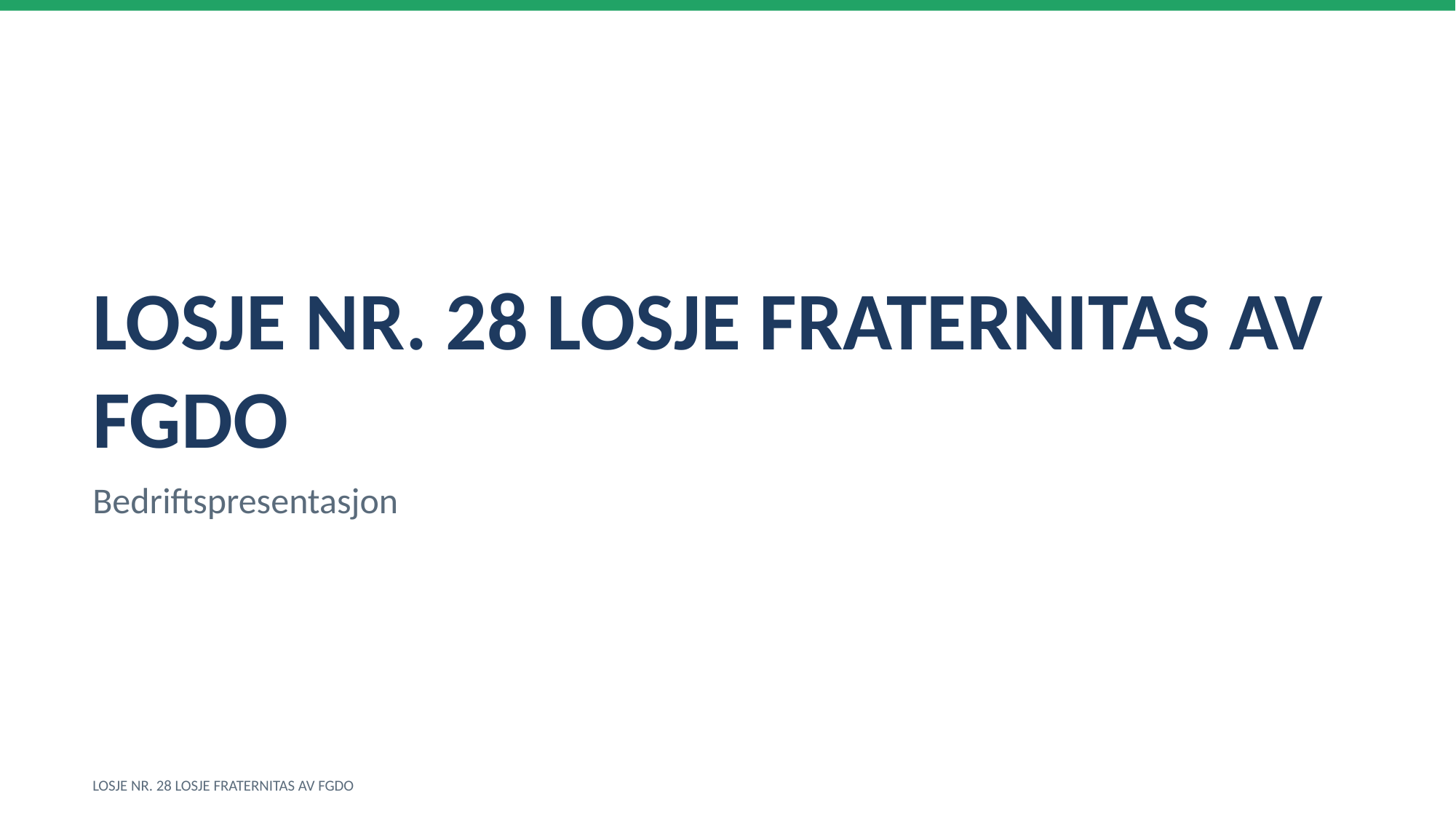

LOSJE NR. 28 LOSJE FRATERNITAS AV FGDO
Bedriftspresentasjon
LOSJE NR. 28 LOSJE FRATERNITAS AV FGDO